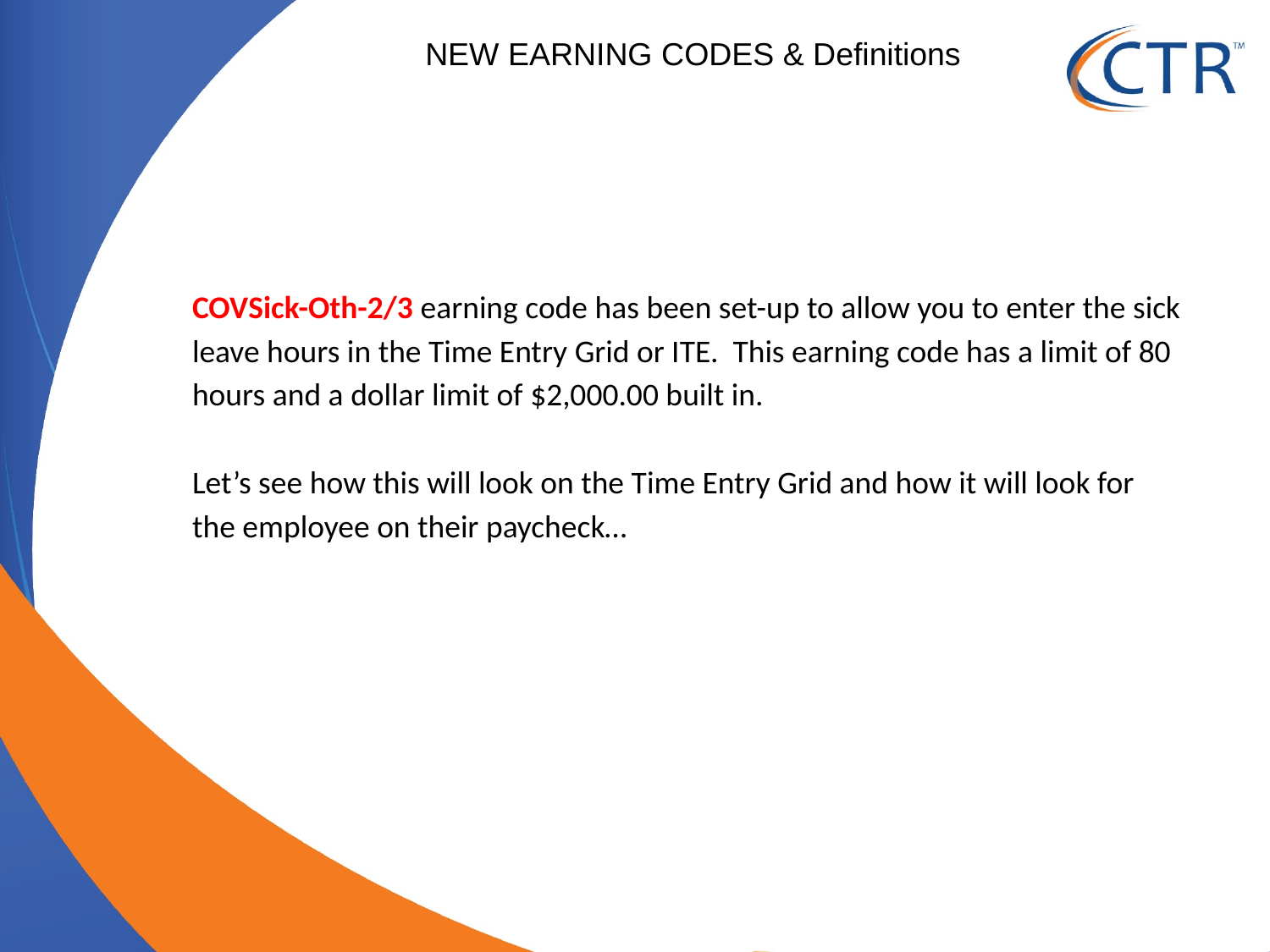

NEW EARNING CODES & Definitions

COVSick-Oth-2/3 earning code has been set-up to allow you to enter the sick leave hours in the Time Entry Grid or ITE.  This earning code has a limit of 80 hours and a dollar limit of $2,000.00 built in.

Let’s see how this will look on the Time Entry Grid and how it will look for the employee on their paycheck…